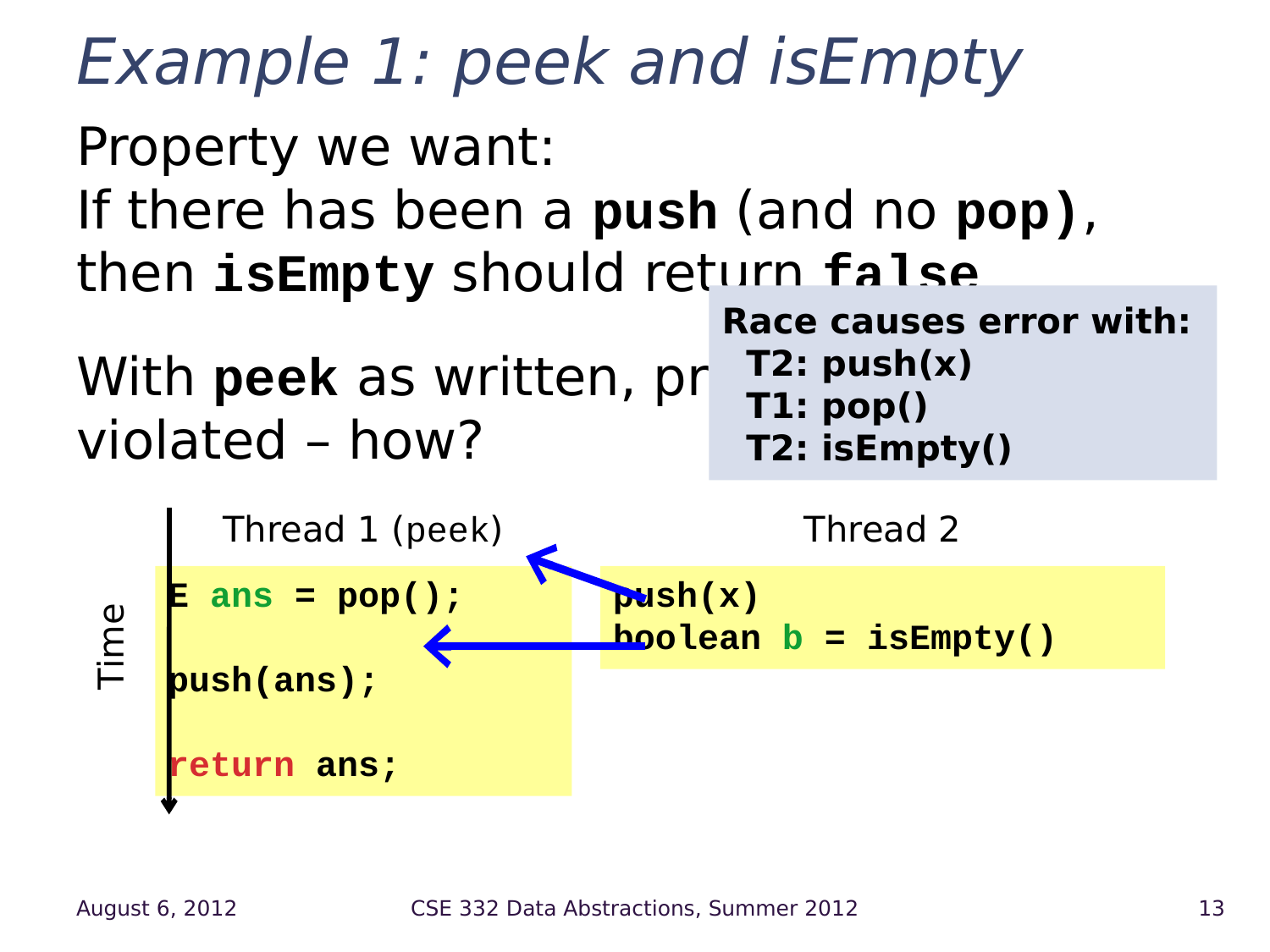

# Example 1: peek and isEmpty
Property we want:
If there has been a push (and no pop),
then isEmpty should return false

With peek as written, property can be violated – how?
Race causes error with:
  T2: push(x)
  T1: pop()
  T2: isEmpty()
Thread 1 (peek)
Thread 2
E ans = pop();

push(ans);

return ans;
push(x)
boolean b = isEmpty()
Time
August 6, 2012
CSE 332 Data Abstractions, Summer 2012
13